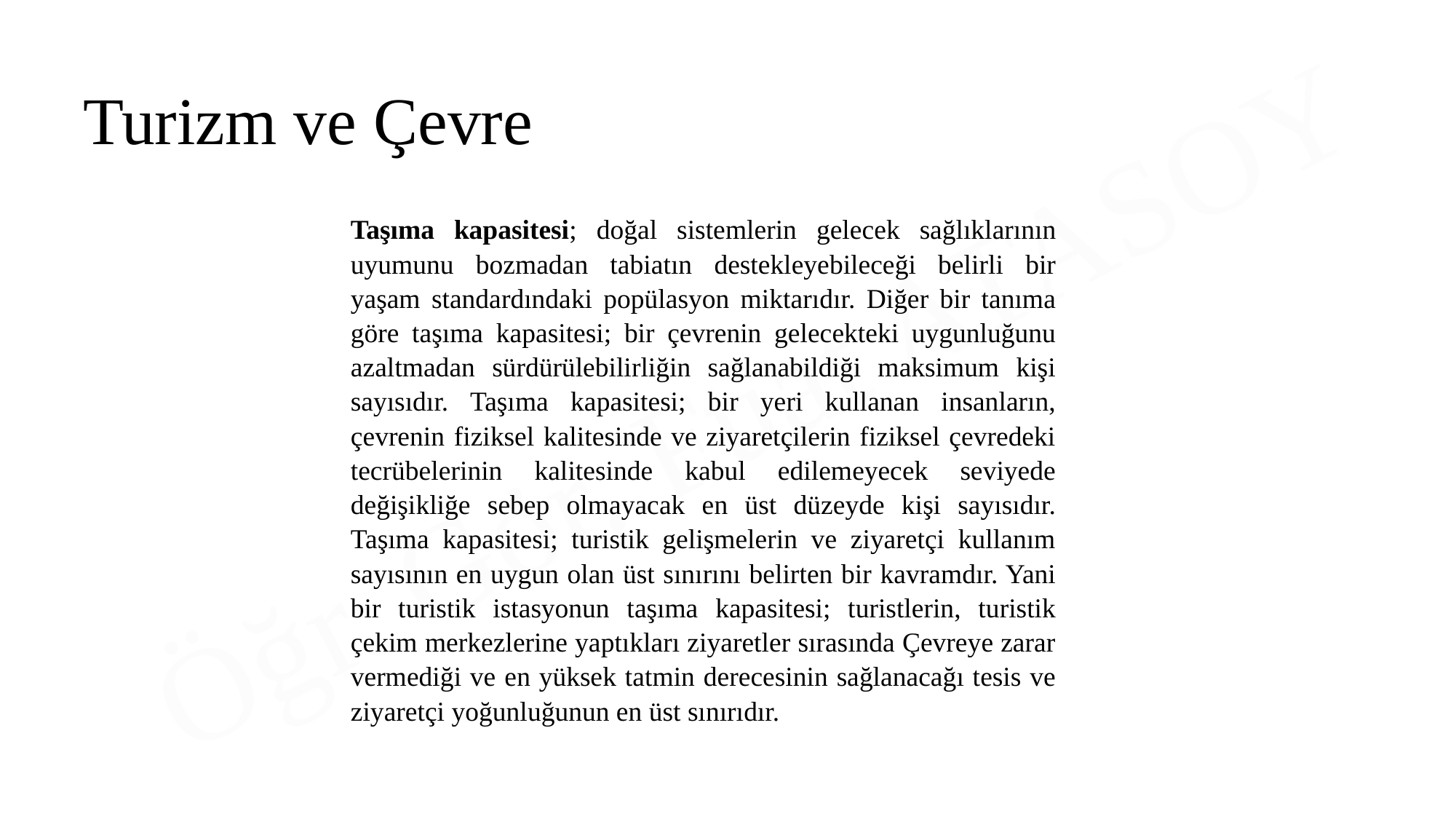

Turizm ve Çevre
Taşıma kapasitesi; doğal sistemlerin gelecek sağlıklarının uyumunu bozmadan tabiatın destekleyebileceği belirli bir yaşam standardındaki popülasyon miktarıdır. Diğer bir tanıma göre taşıma kapasitesi; bir çevrenin gelecekteki uygunluğunu azaltmadan sürdürülebilirliğin sağlanabildiği maksimum kişi sayısıdır. Taşıma kapasitesi; bir yeri kullanan insanların, çevrenin fiziksel kalitesinde ve ziyaretçilerin fiziksel çevredeki tecrübelerinin kalitesinde kabul edilemeyecek seviyede değişikliğe sebep olmayacak en üst düzeyde kişi sayısıdır. Taşıma kapasitesi; turistik gelişmelerin ve ziyaretçi kullanım sayısının en uygun olan üst sınırını belirten bir kavramdır. Yani bir turistik istasyonun taşıma kapasitesi; turistlerin, turistik çekim merkezlerine yaptıkları ziyaretler sırasında Çevreye zarar vermediği ve en yüksek tatmin derecesinin sağlanacağı tesis ve ziyaretçi yoğunluğunun en üst sınırıdır.